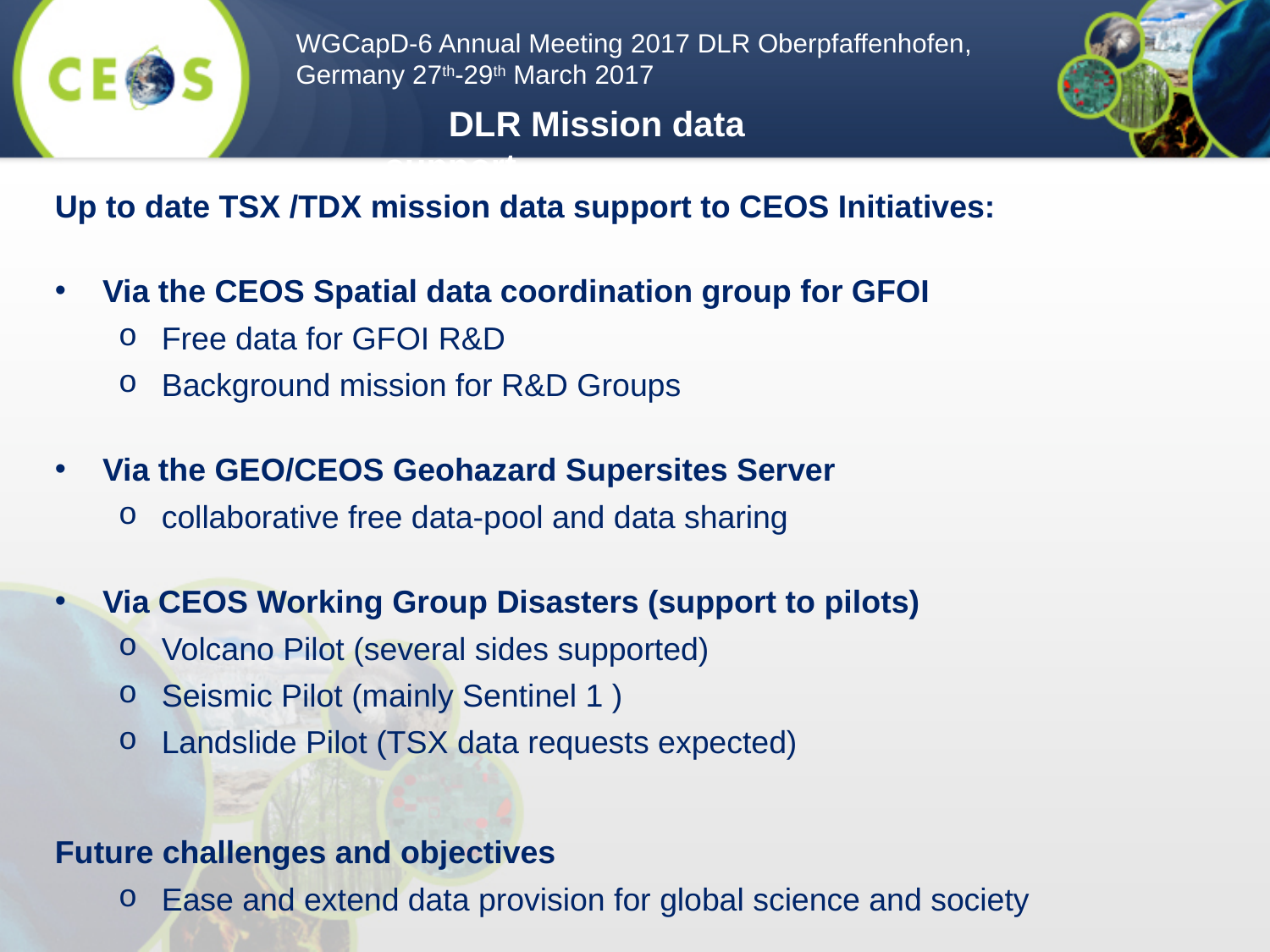

WGCapD-6 Annual Meeting 2017 DLR Oberpfaffenhofen, Germany 27th-29th March 2017
DLR Mission data support
Up to date TSX /TDX mission data support to CEOS Initiatives:
Via the CEOS Spatial data coordination group for GFOI
Free data for GFOI R&D
Background mission for R&D Groups
Via the GEO/CEOS Geohazard Supersites Server
collaborative free data-pool and data sharing
Via CEOS Working Group Disasters (support to pilots)
Volcano Pilot (several sides supported)
Seismic Pilot (mainly Sentinel 1 )
Landslide Pilot (TSX data requests expected)

Future challenges and objectives
Ease and extend data provision for global science and society